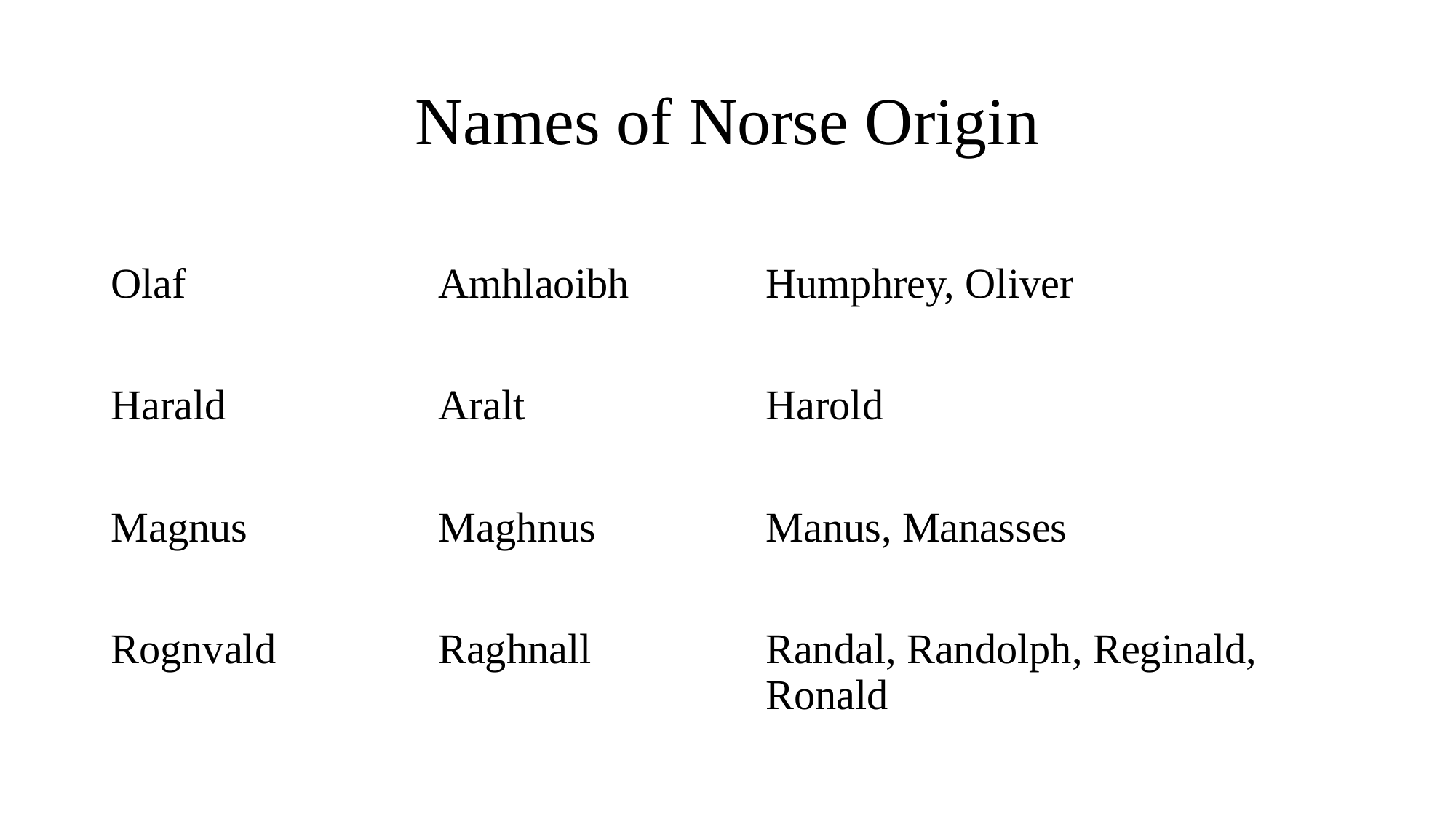

# Names of Norse Origin
Olaf			Amhlaoibh		Humphrey, Oliver

Harald		Aralt			Harold

Magnus		Maghnus		Manus, Manasses

Rognvald		Raghnall		Randal, Randolph, Reginald, 							Ronald